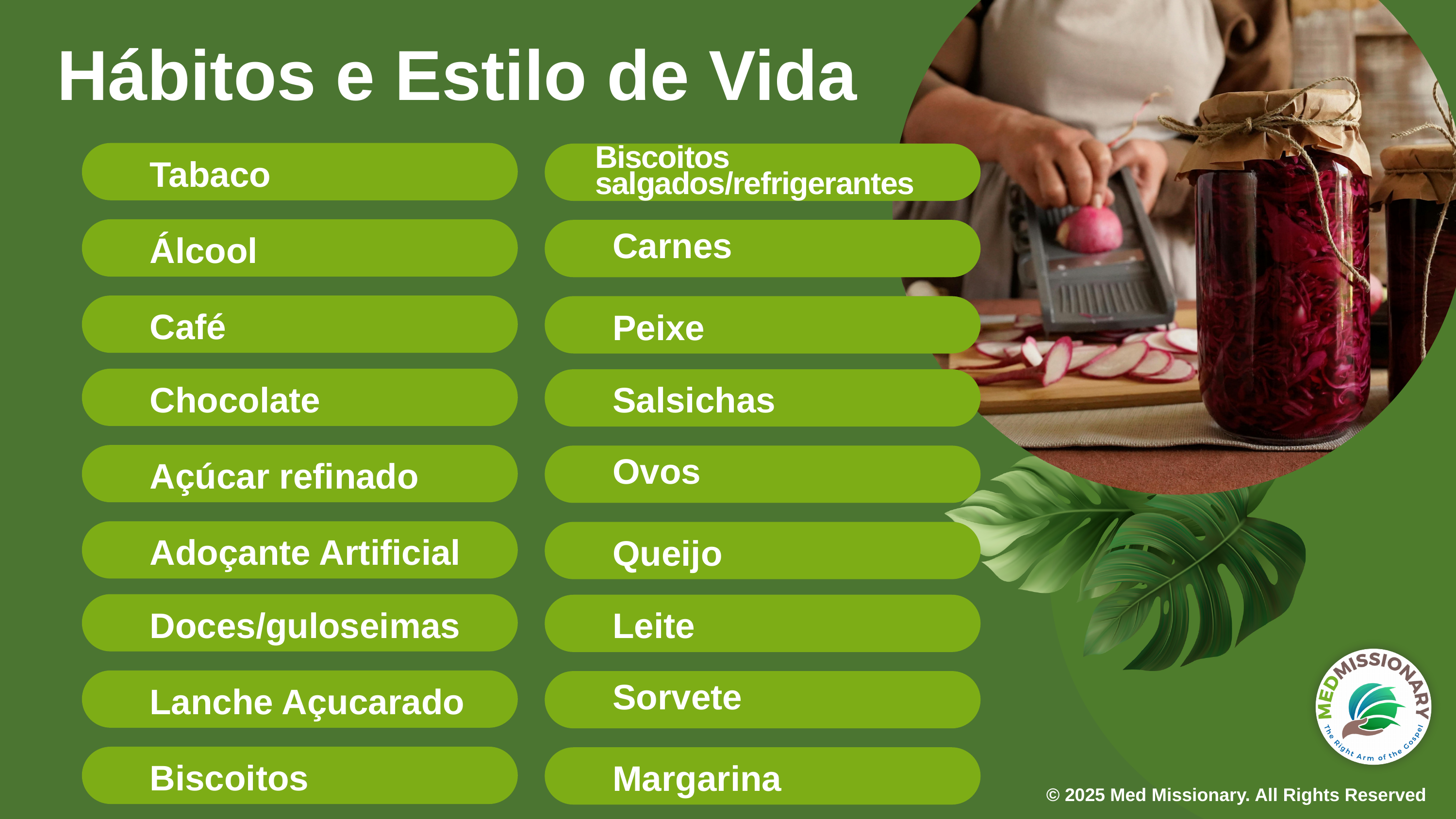

Hábitos e Estilo de Vida

Tabaco
Biscoitos salgados/refrigerantes

Carnes

Álcool

Café
Peixe

Chocolate
Salsichas

Ovos

Açúcar refinado

Adoçante Artificial
Queijo

Doces/guloseimas
Leite

Sorvete

Lanche Açucarado

Biscoitos
Margarina

© 2025 Med Missionary. All Rights Reserved